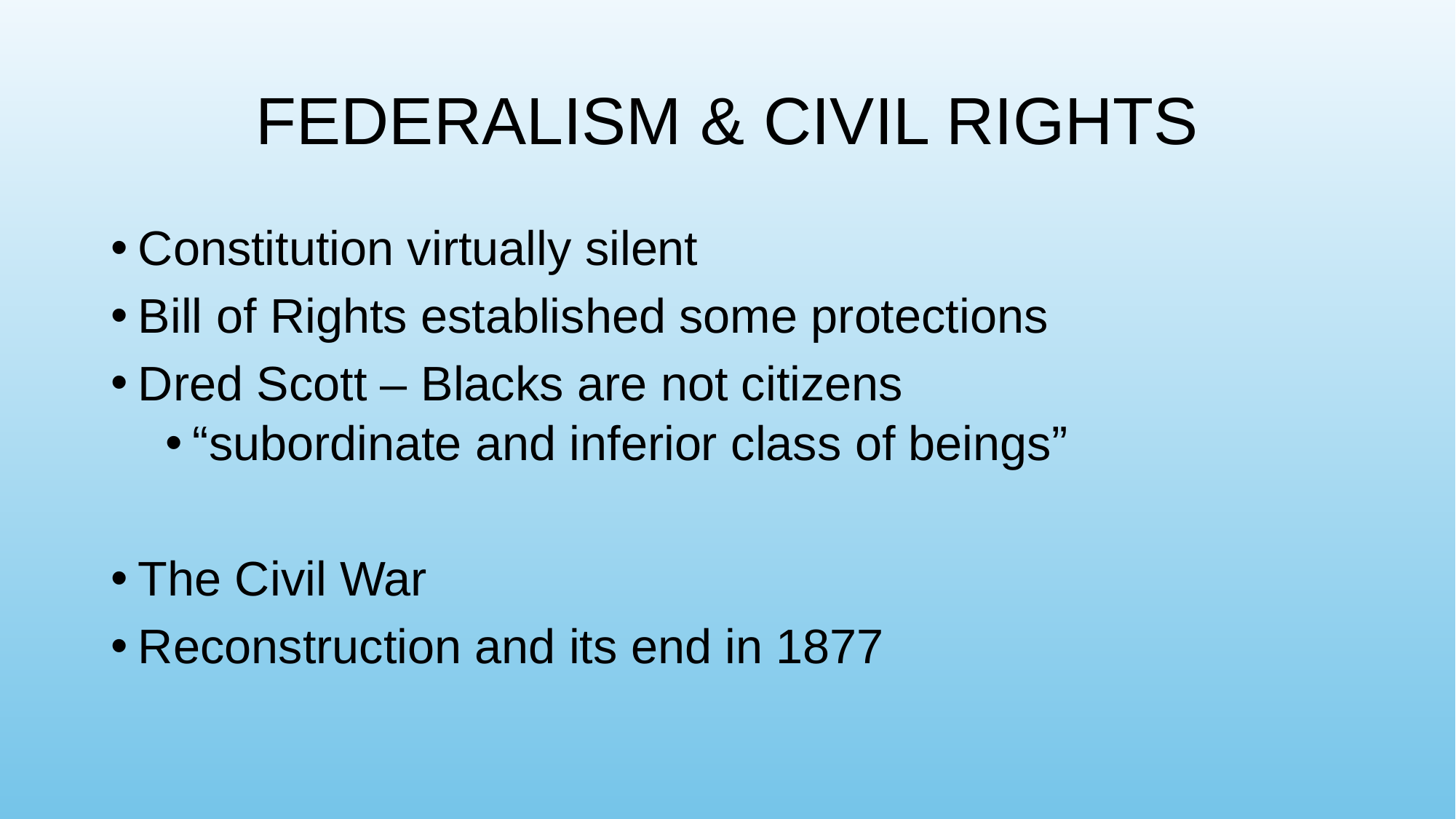

# FEDERALISM & CIVIL RIGHTS
Constitution virtually silent
Bill of Rights established some protections
Dred Scott – Blacks are not citizens
“subordinate and inferior class of beings”

The Civil War
Reconstruction and its end in 1877